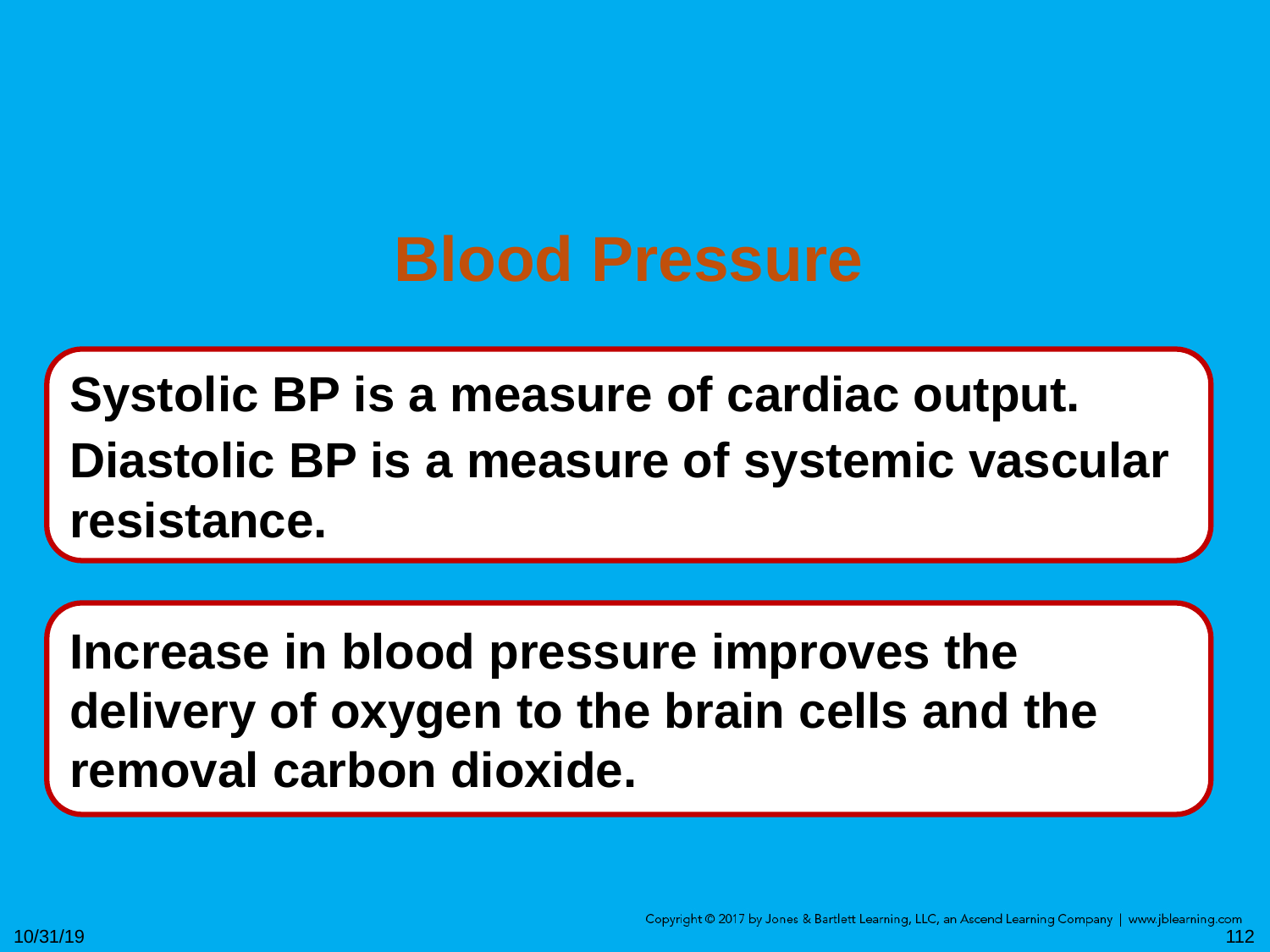

Blood Pressure
Systolic BP is a measure of cardiac output.
Diastolic BP is a measure of systemic vascular resistance.
Increase in blood pressure improves the delivery of oxygen to the brain cells and the removal carbon dioxide.
10/31/19
112